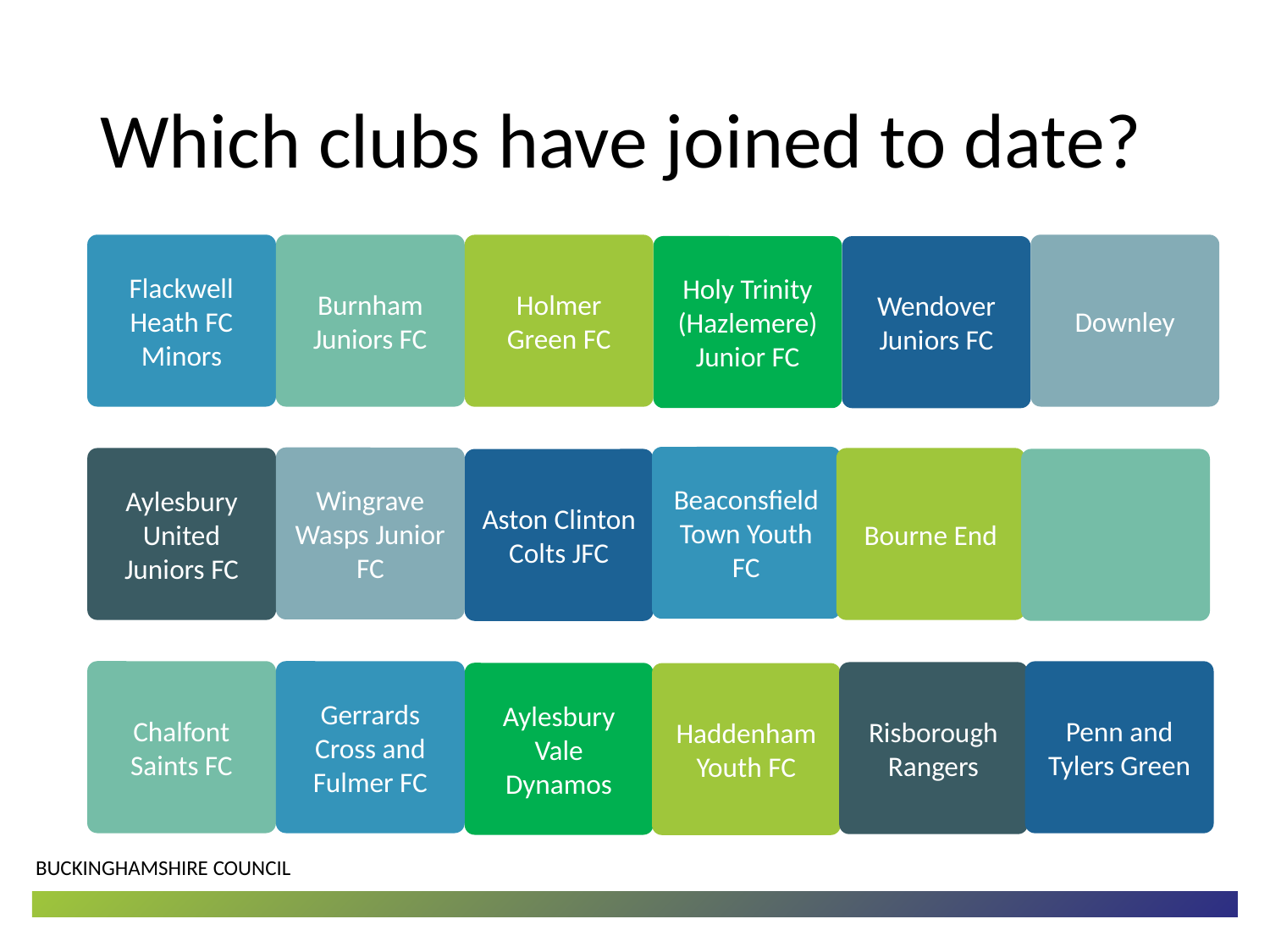

# Which clubs have joined to date?
Flackwell Heath FC Minors
Burnham Juniors FC
Holmer Green FC
Downley
Holy Trinity (Hazlemere) Junior FC
Wendover Juniors FC
Beaconsfield Town Youth FC
Wingrave Wasps Junior FC
Aylesbury United Juniors FC
Bourne End
Aston Clinton Colts JFC

Chalfont Saints FC
Gerrards Cross and Fulmer FC
Penn and Tylers Green
Risborough Rangers
Aylesbury Vale Dynamos
Haddenham Youth FC